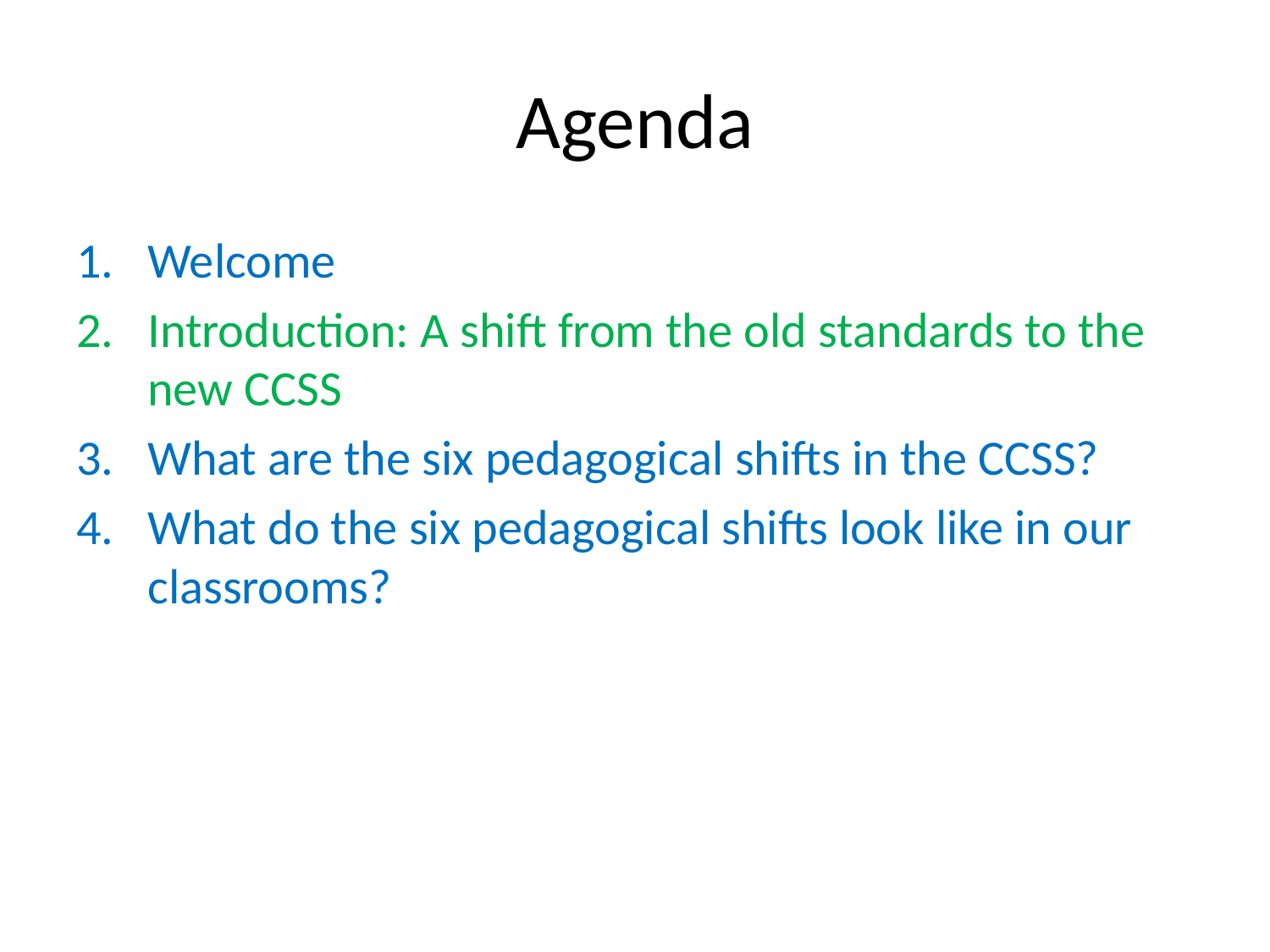

# Agenda
Welcome
Introduction: A shift from the old standards to the new CCSS
What are the six pedagogical shifts in the CCSS?
What do the six pedagogical shifts look like in our classrooms?